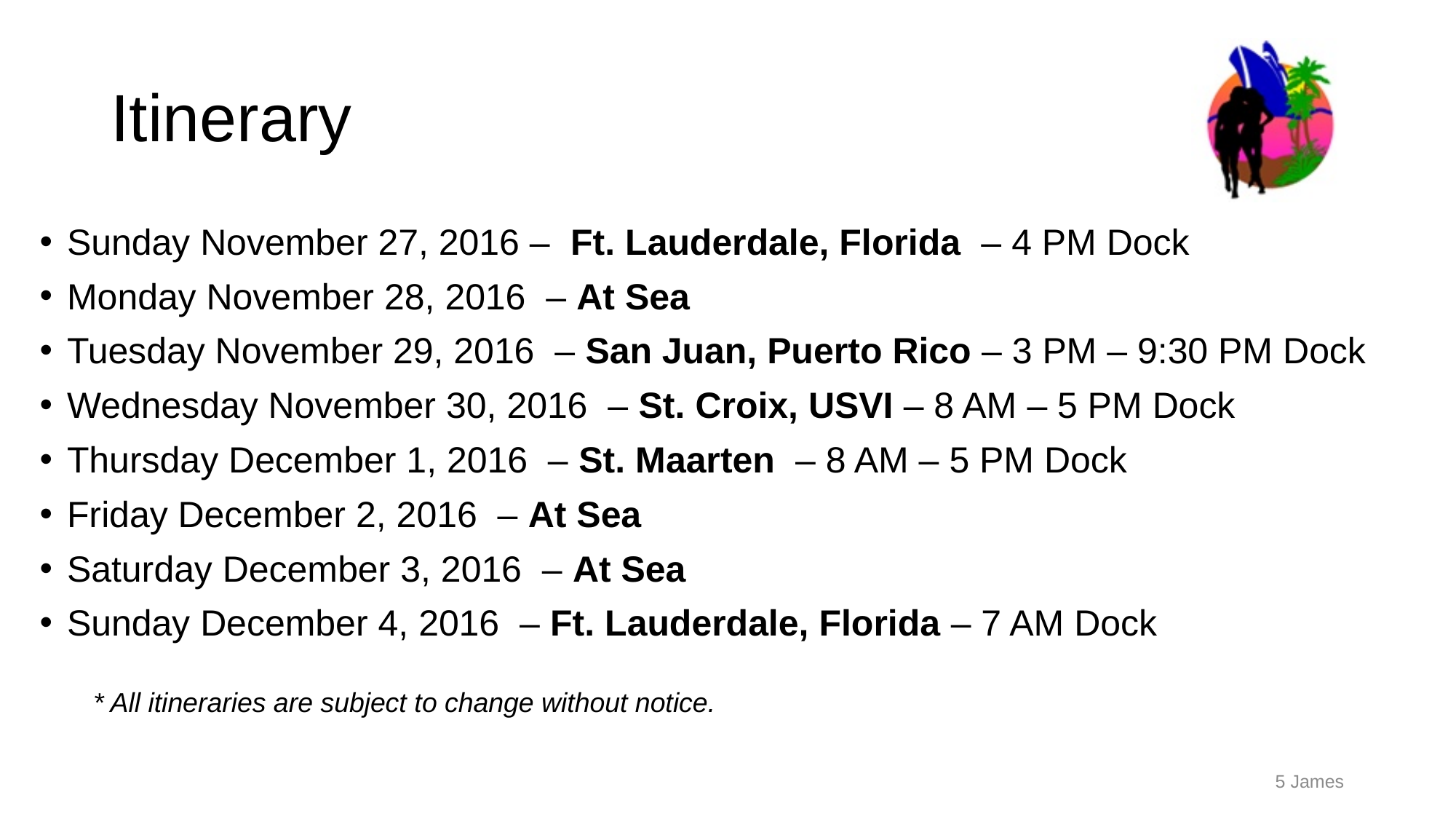

# Itinerary
Sunday November 27, 2016 –  Ft. Lauderdale, Florida  – 4 PM Dock
Monday November 28, 2016  – At Sea
Tuesday November 29, 2016  – San Juan, Puerto Rico – 3 PM – 9:30 PM Dock
Wednesday November 30, 2016  – St. Croix, USVI – 8 AM – 5 PM Dock
Thursday December 1, 2016  – St. Maarten  – 8 AM – 5 PM Dock
Friday December 2, 2016  – At Sea
Saturday December 3, 2016  – At Sea
Sunday December 4, 2016  – Ft. Lauderdale, Florida – 7 AM Dock
       * All itineraries are subject to change without notice.

5 James